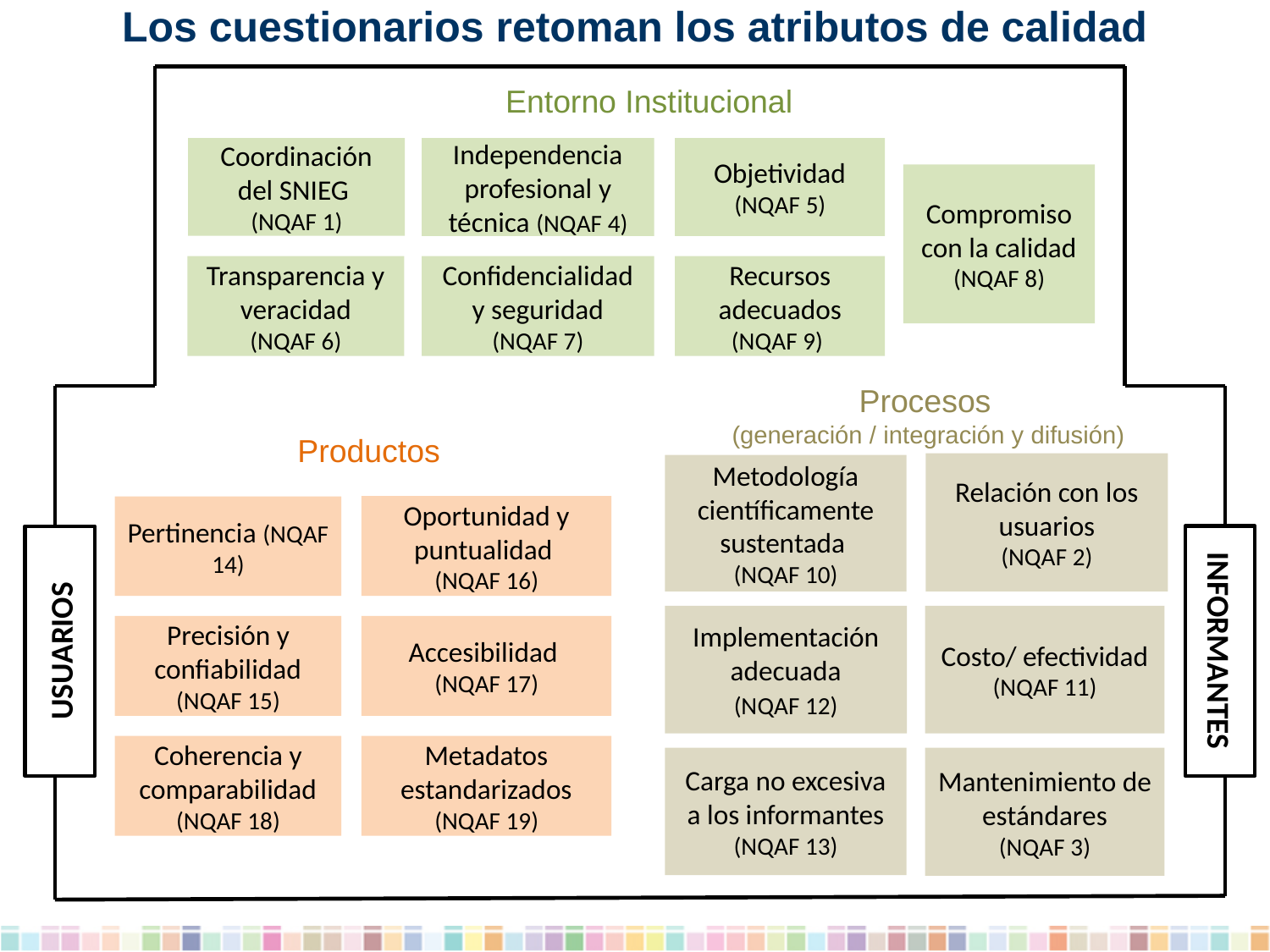

# Los cuestionarios retoman los atributos de calidad
Entorno Institucional
Coordinación del SNIEG
(NQAF 1)
Independencia profesional y técnica (NQAF 4)
Objetividad
(NQAF 5)
Compromiso con la calidad (NQAF 8)
Transparencia y veracidad
(NQAF 6)
Confidencialidad y seguridad
(NQAF 7)
Recursos adecuados
(NQAF 9)
Productos
Oportunidad y puntualidad
(NQAF 16)
Pertinencia (NQAF 14)
USUARIOS
Precisión y confiabilidad (NQAF 15)
Accesibilidad
(NQAF 17)
INFORMANTES
Coherencia y comparabilidad
(NQAF 18)
Metadatos estandarizados
(NQAF 19)

Relación con los usuarios
(NQAF 2)
Metodología científicamente sustentada
(NQAF 10)
Implementación adecuada
 (NQAF 12)
Costo/ efectividad
(NQAF 11)
Carga no excesiva a los informantes
(NQAF 13)
Mantenimiento de estándares
(NQAF 3)
Procesos
 (generación / integración y difusión)